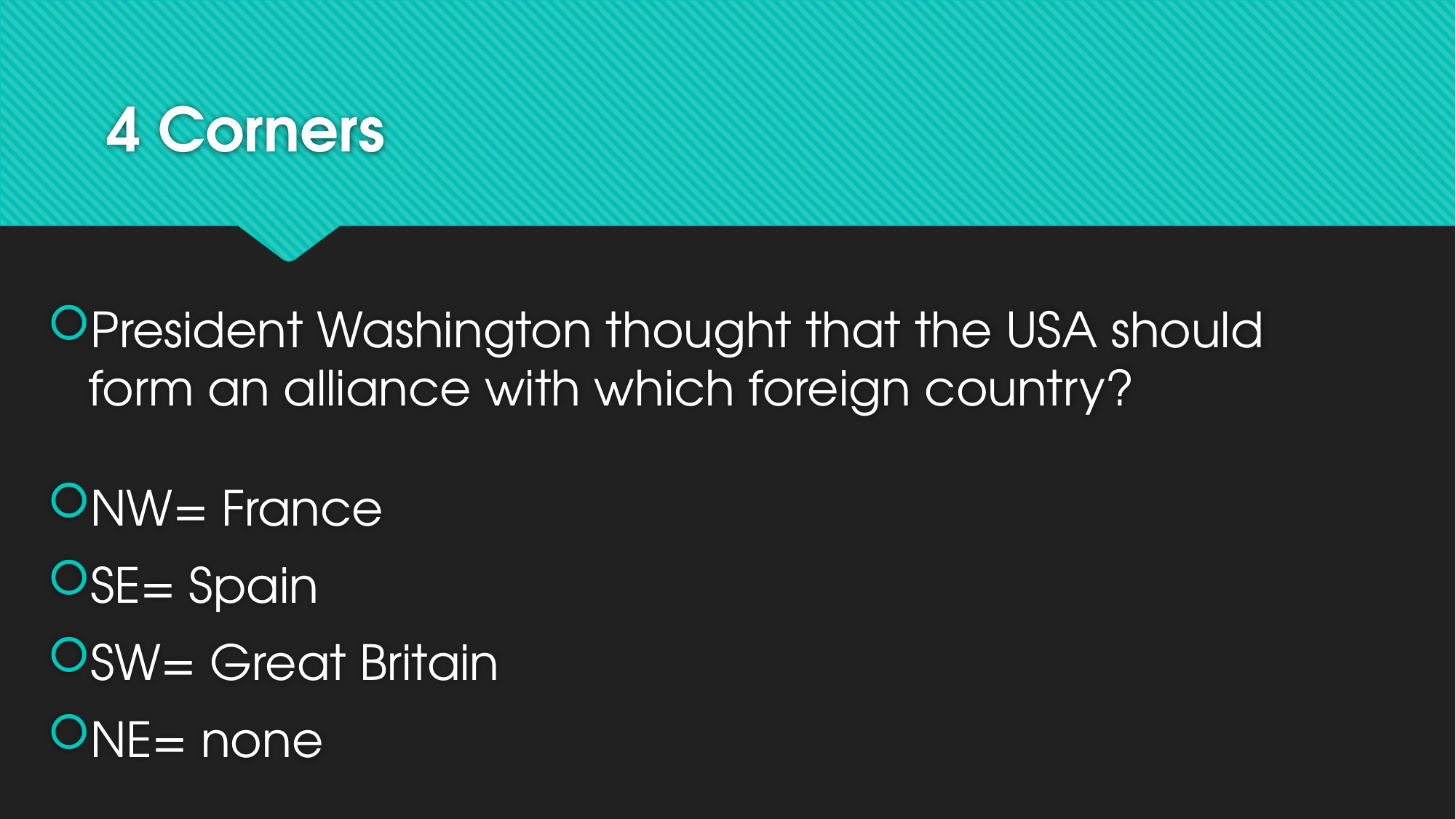

# 4 Corners
President Washington thought that the USA should form an alliance with which foreign country?

NW= France
SE= Spain
SW= Great Britain
NE= none